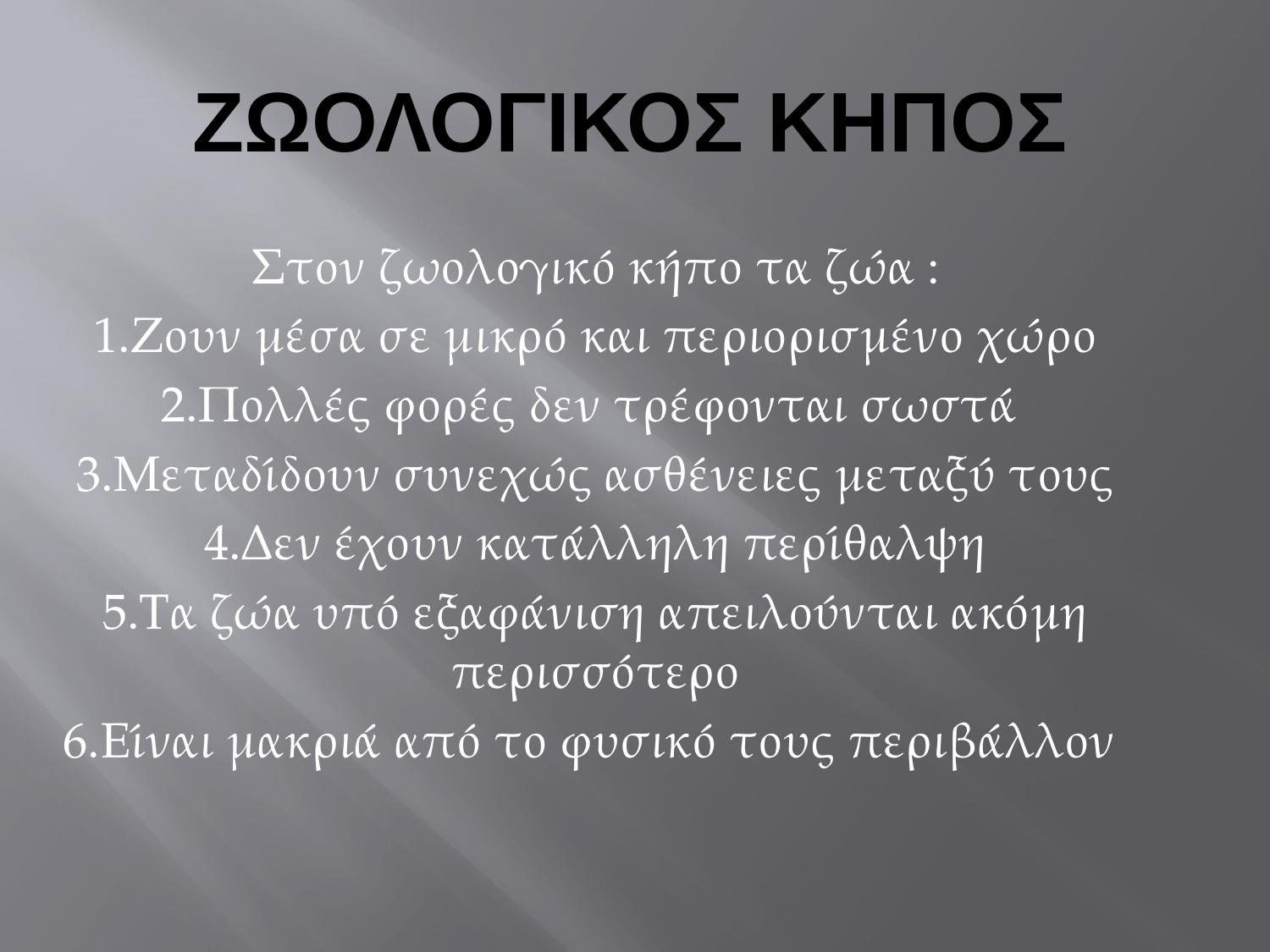

# ΖΩοΛΟΓΙΚΟΣ ΚΗΠΟΣ
Στον ζωολογικό κήπο τα ζώα :
1.Ζουν μέσα σε μικρό και περιορισμένο χώρο
2.Πολλές φορές δεν τρέφονται σωστά
3.Μεταδίδουν συνεχώς ασθένειες μεταξύ τους
4.Δεν έχουν κατάλληλη περίθαλψη
5.Τα ζώα υπό εξαφάνιση απειλούνται ακόμη περισσότερο
6.Είναι μακριά από το φυσικό τους περιβάλλον